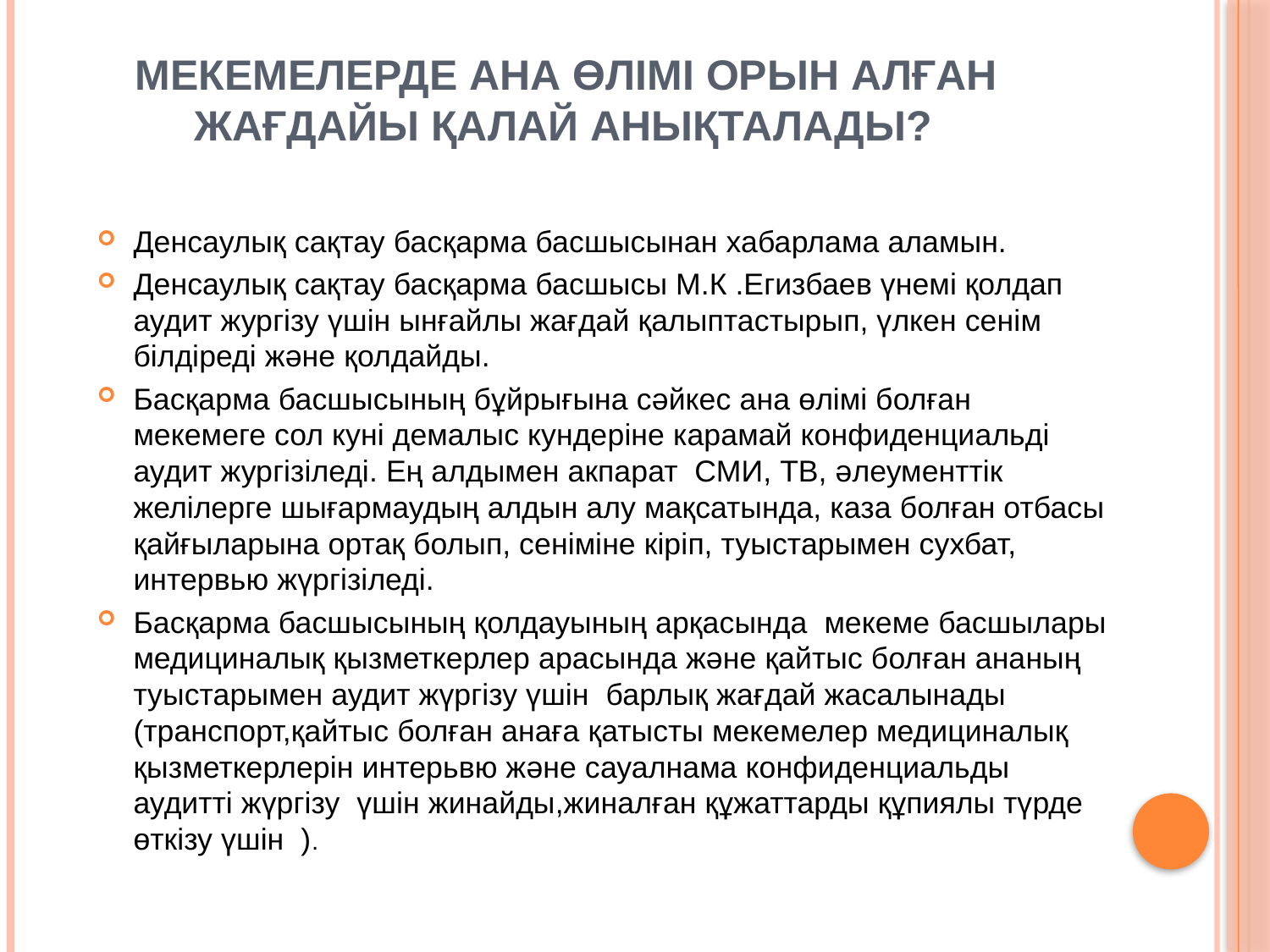

# Мекемелерде ана өлімі орын алған жағдайы қалай анықталады?
Денсаулық сақтау басқарма басшысынан хабарлама аламын.
Денсаулық сақтау басқарма басшысы М.К .Егизбаев үнемі қолдап аудит жургізу үшін ынғайлы жағдай қалыптастырып, үлкен сенім білдіреді және қолдайды.
Басқарма басшысының бұйрығына сәйкес ана өлімі болған мекемеге сол куні демалыс кундеріне карамай конфиденциальді аудит жургізіледі. Ең алдымен акпарат  СМИ, ТВ, әлеументтік желілерге шығармаудың алдын алу мақсатында, каза болған отбасы қайғыларына ортақ болып, сеніміне кіріп, туыстарымен сухбат, интервью жүргізіледі.
Басқарма басшысының қолдауының арқасында  мекеме басшылары медициналық қызметкерлер арасында және қайтыс болған ананың туыстарымен аудит жүргізу үшін  барлық жағдай жасалынады (транспорт,қайтыс болған анаға қатысты мекемелер медициналық қызметкерлерін интерьвю және сауалнама конфиденциальды аудитті жүргізу  үшін жинайды,жиналған құжаттарды құпиялы түрде өткізу үшін  ).